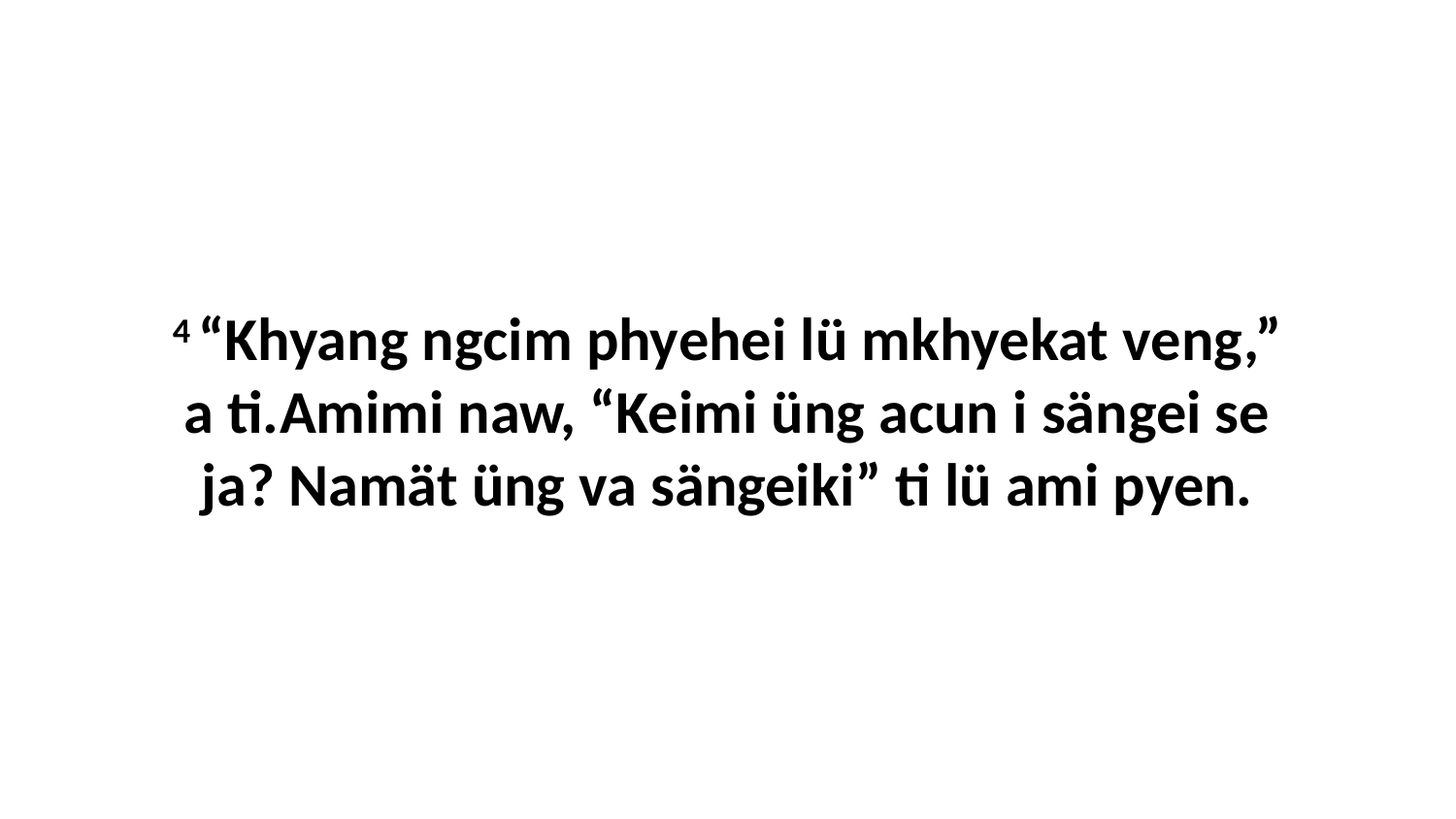

4 “Khyang ngcim phyehei lü mkhyekat veng,” a ti.Amimi naw, “Keimi üng acun i sängei se ja? Namät üng va sängeiki” ti lü ami pyen.